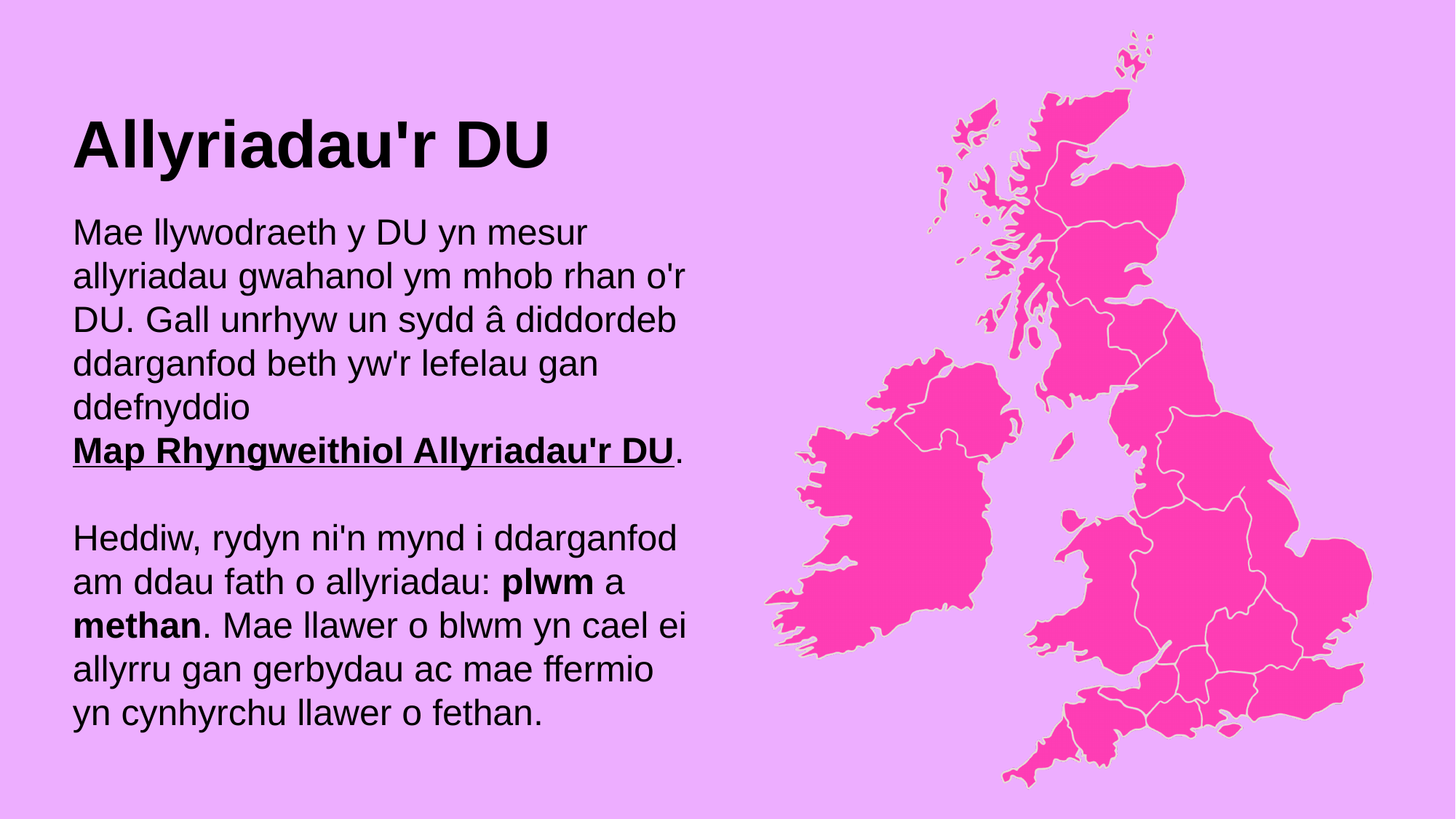

Allyriadau'r DU
Mae llywodraeth y DU yn mesur allyriadau gwahanol ym mhob rhan o'r DU. Gall unrhyw un sydd â diddordeb ddarganfod beth yw'r lefelau gan ddefnyddio Map Rhyngweithiol Allyriadau'r DU.

Heddiw, rydyn ni'n mynd i ddarganfod am ddau fath o allyriadau: plwm a methan. Mae llawer o blwm yn cael ei allyrru gan gerbydau ac mae ffermio yn cynhyrchu llawer o fethan.